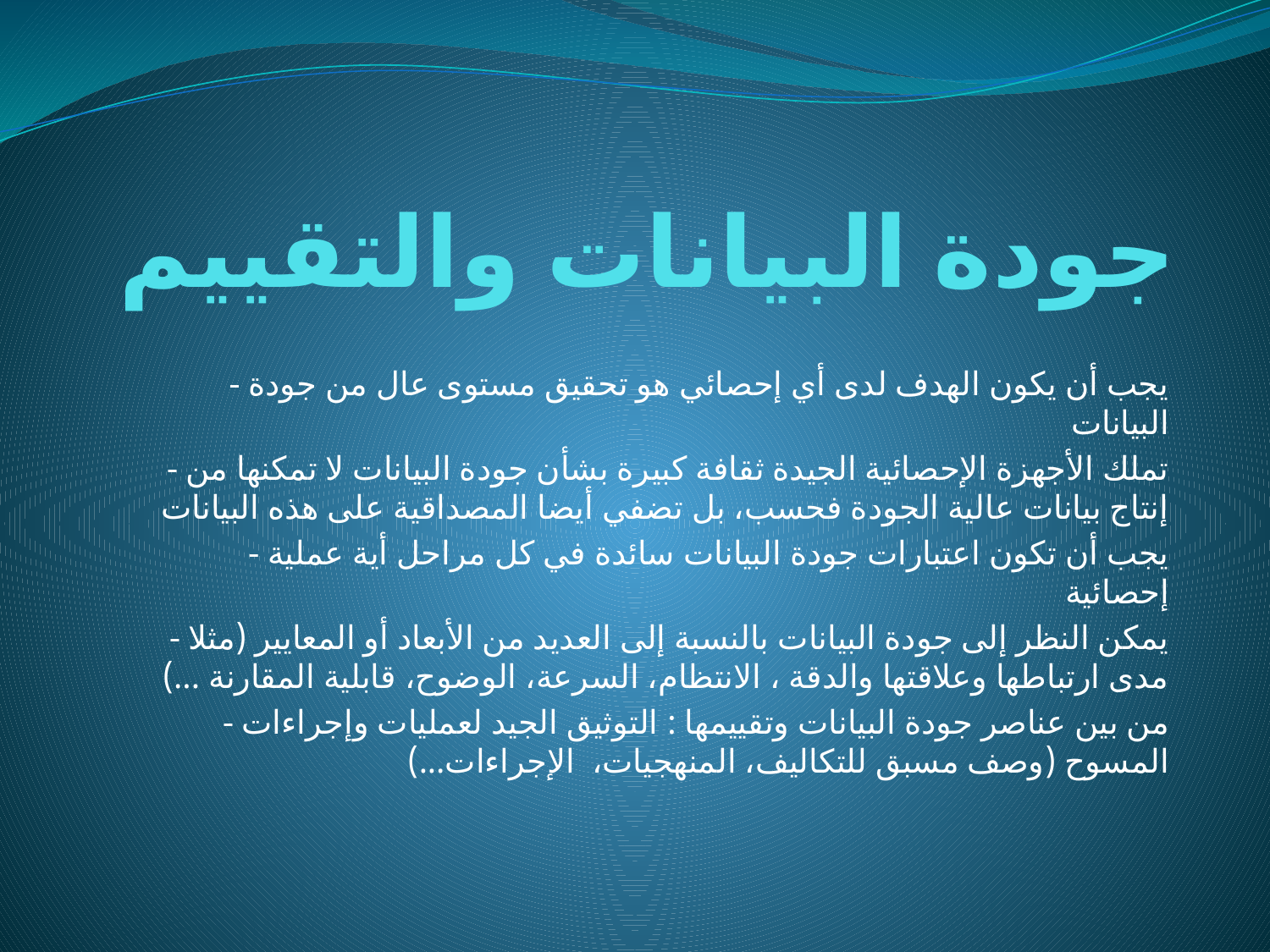

# جودة البيانات والتقييم
- يجب أن يكون الهدف لدى أي إحصائي هو تحقيق مستوى عال من جودة البيانات
- تملك الأجهزة الإحصائية الجيدة ثقافة كبيرة بشأن جودة البيانات لا تمكنها من إنتاج بيانات عالية الجودة فحسب، بل تضفي أيضا المصداقية على هذه البيانات
- يجب أن تكون اعتبارات جودة البيانات سائدة في كل مراحل أية عملية إحصائية
- يمكن النظر إلى جودة البيانات بالنسبة إلى العديد من الأبعاد أو المعايير (مثلا مدى ارتباطها وعلاقتها والدقة ، الانتظام، السرعة، الوضوح، قابلية المقارنة ...)
- من بين عناصر جودة البيانات وتقييمها : التوثيق الجيد لعمليات وإجراءات المسوح (وصف مسبق للتكاليف، المنهجيات،  الإجراءات...)